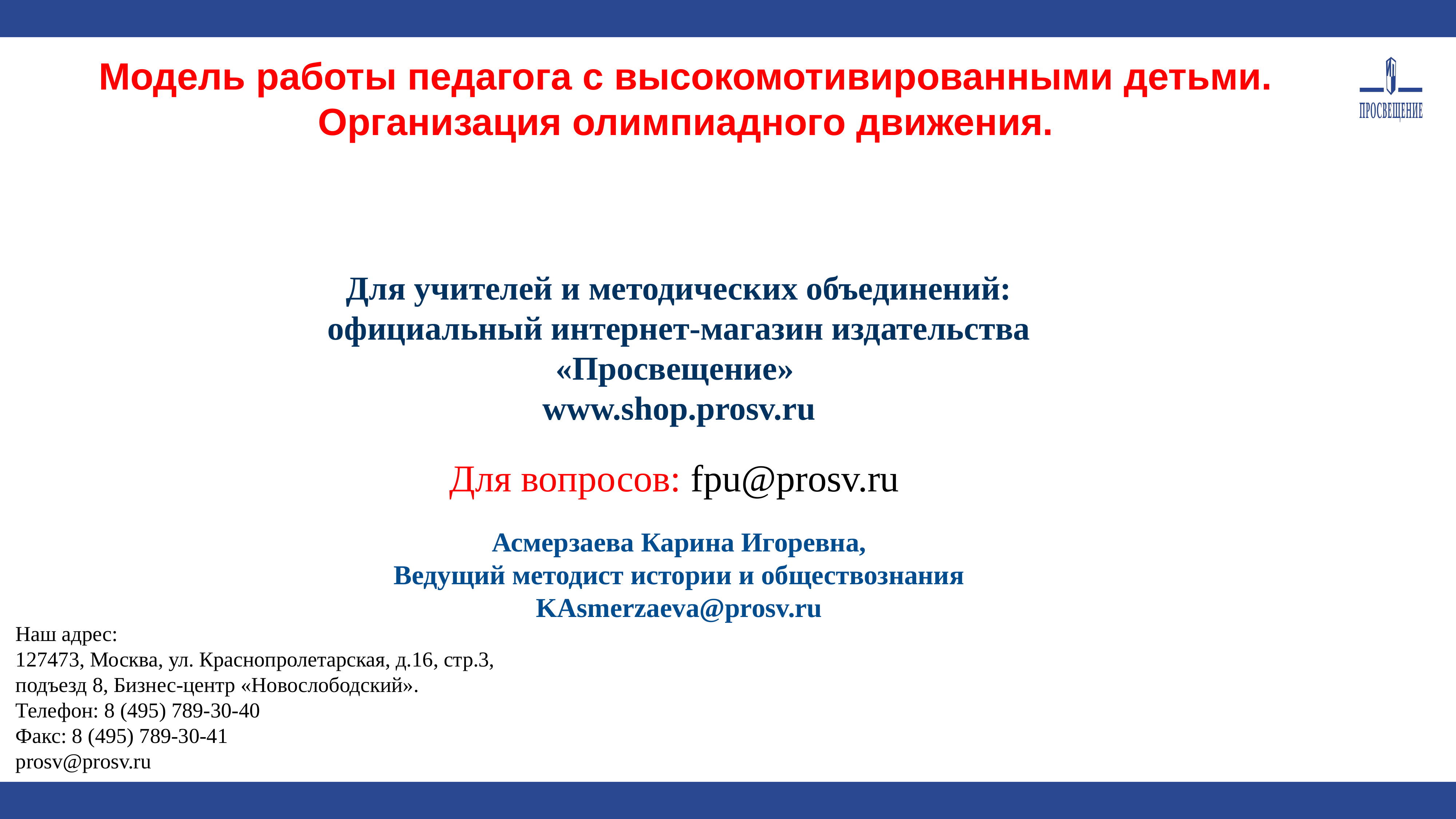

Модель работы педагога с высокомотивированными детьми. Организация олимпиадного движения.
Для учителей и методических объединений:
официальный интернет-магазин издательства «Просвещение»
www.shop.prosv.ru
Для вопросов: fpu@prosv.ru
Асмерзаева Карина Игоревна,
Ведущий методист истории и обществознания
KAsmerzaeva@prosv.ru
Наш адрес:
127473, Москва, ул. Краснопролетарская, д.16, стр.3, подъезд 8, Бизнес-центр «Новослободский».
Телефон: 8 (495) 789-30-40
Факс: 8 (495) 789-30-41
prosv@prosv.ru